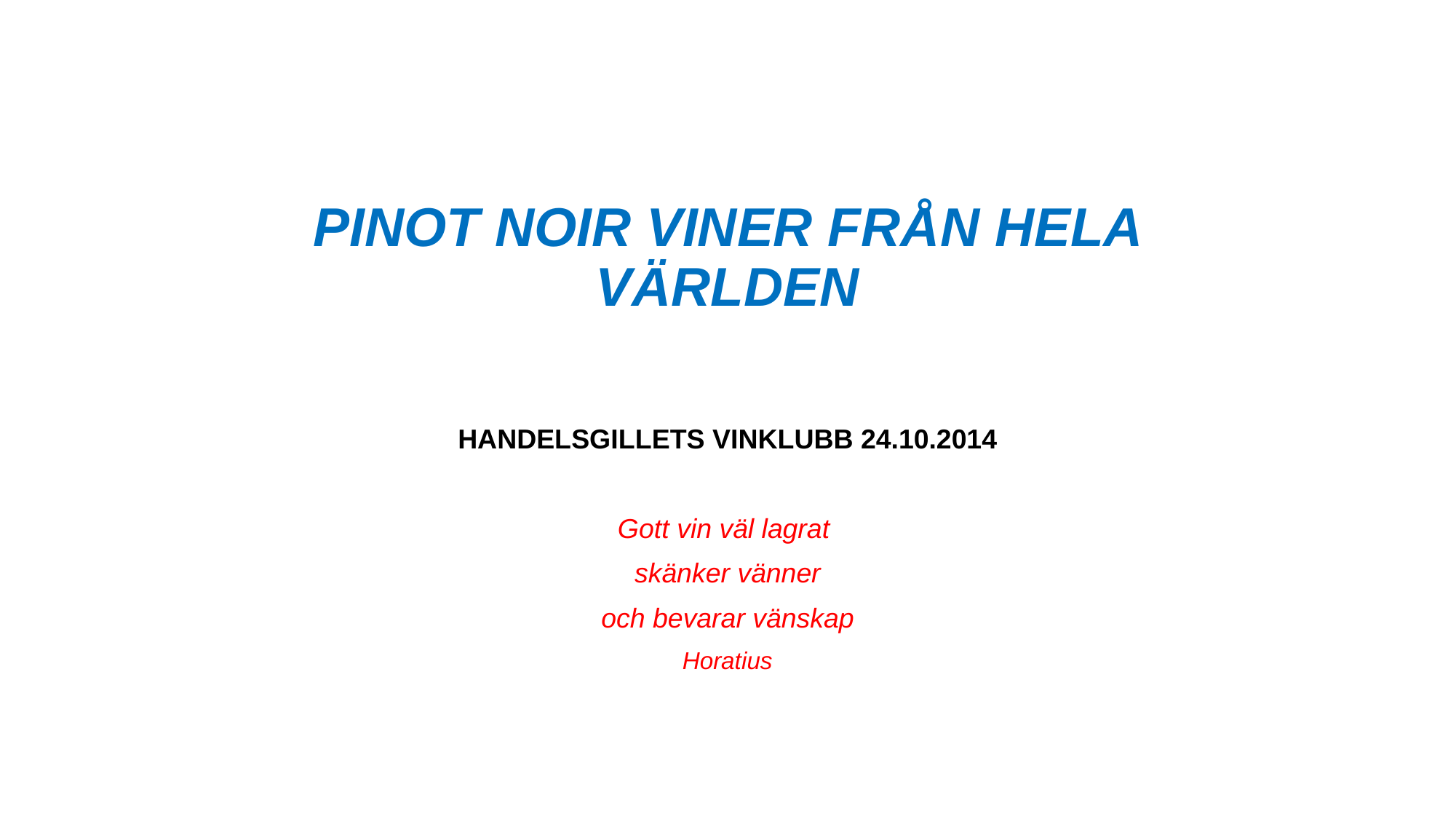

# PINOT NOIR VINER FRÅN HELA VÄRLDEN
HANDELSGILLETS VINKLUBB 24.10.2014

Gott vin väl lagrat
skänker vänner
och bevarar vänskap
Horatius